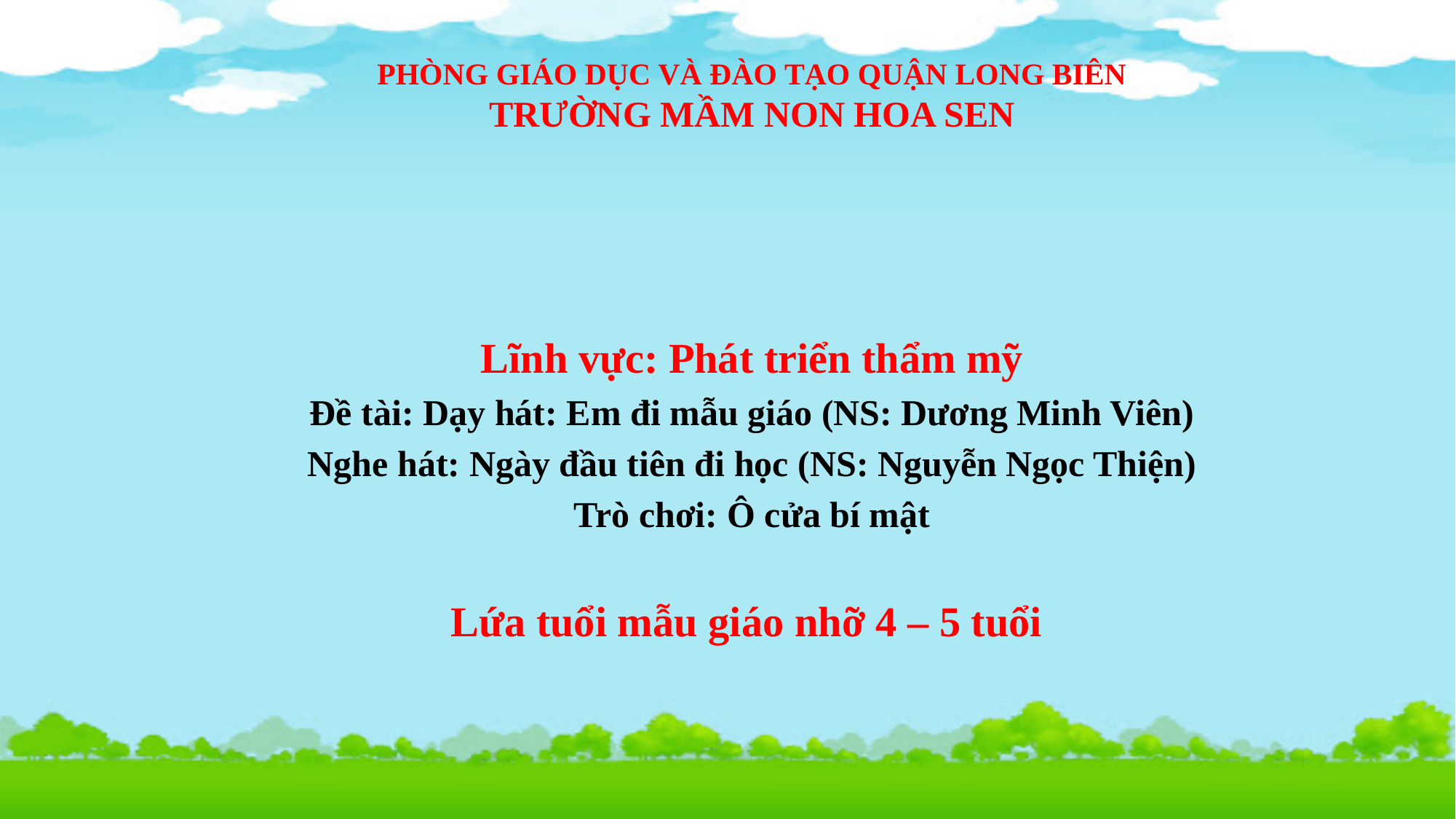

PHÒNG GIÁO DỤC VÀ ĐÀO TẠO QUẬN LONG BIÊN
TRƯỜNG MẦM NON HOA SEN
Lĩnh vực: Phát triển thẩm mỹ
Đề tài: Dạy hát: Em đi mẫu giáo (NS: Dương Minh Viên)
Nghe hát: Ngày đầu tiên đi học (NS: Nguyễn Ngọc Thiện)
Trò chơi: Ô cửa bí mật

Lứa tuổi mẫu giáo nhỡ 4 – 5 tuổi